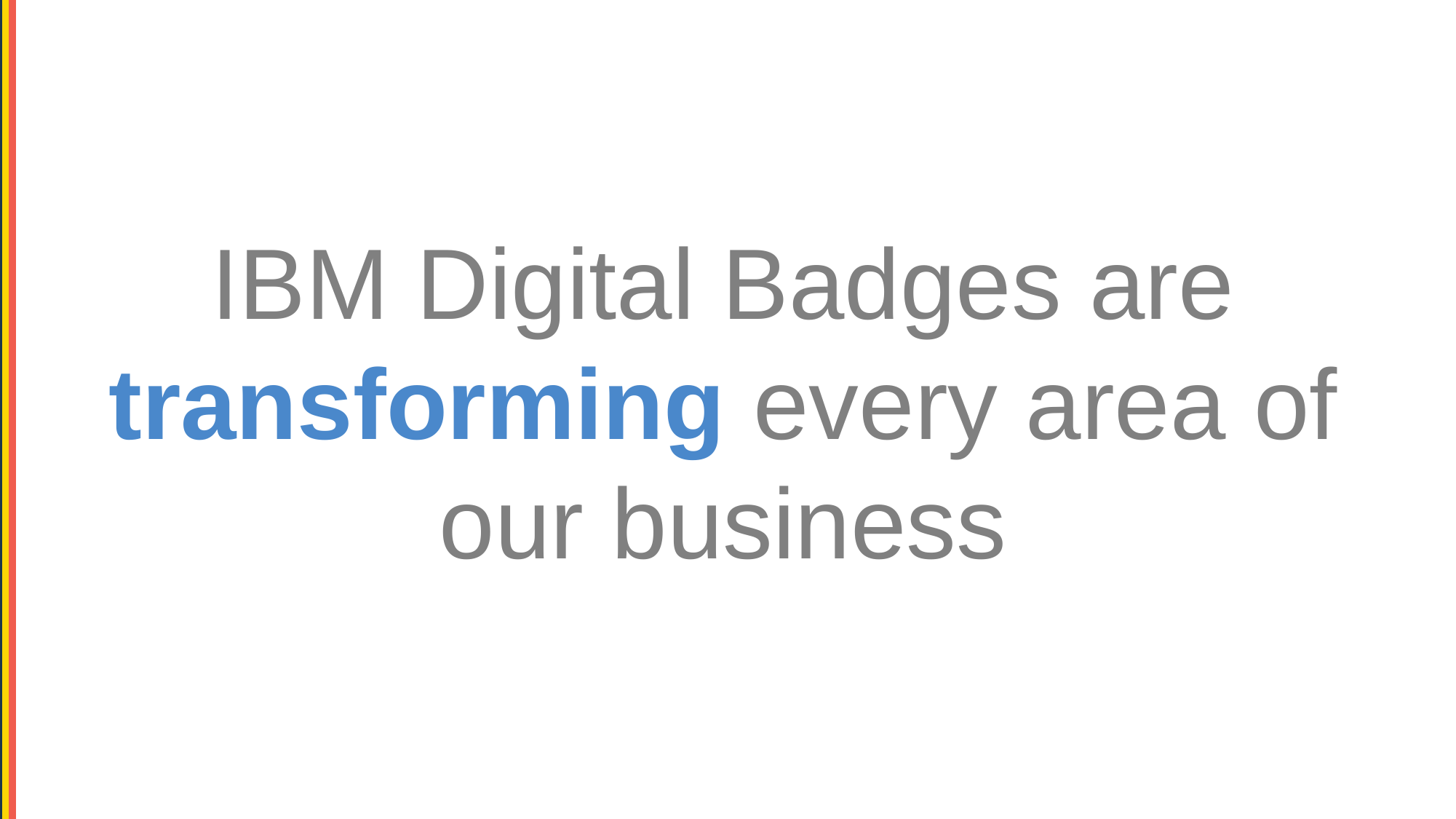

IBM Digital Badges are transforming every area of our business